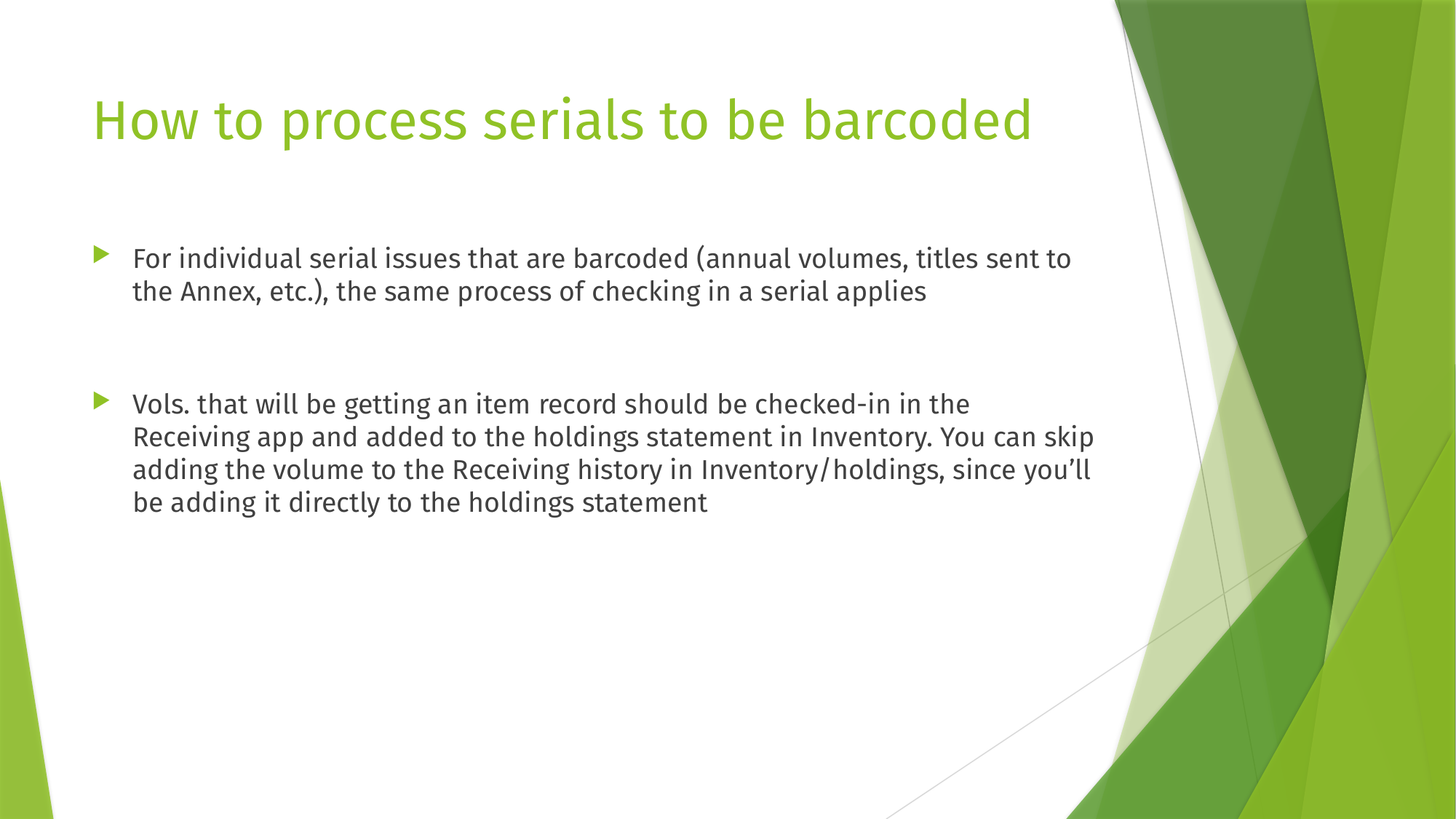

# How to process serials to be barcoded
For individual serial issues that are barcoded (annual volumes, titles sent to the Annex, etc.), the same process of checking in a serial applies
Vols. that will be getting an item record should be checked-in in the Receiving app and added to the holdings statement in Inventory. You can skip adding the volume to the Receiving history in Inventory/holdings, since you’ll be adding it directly to the holdings statement